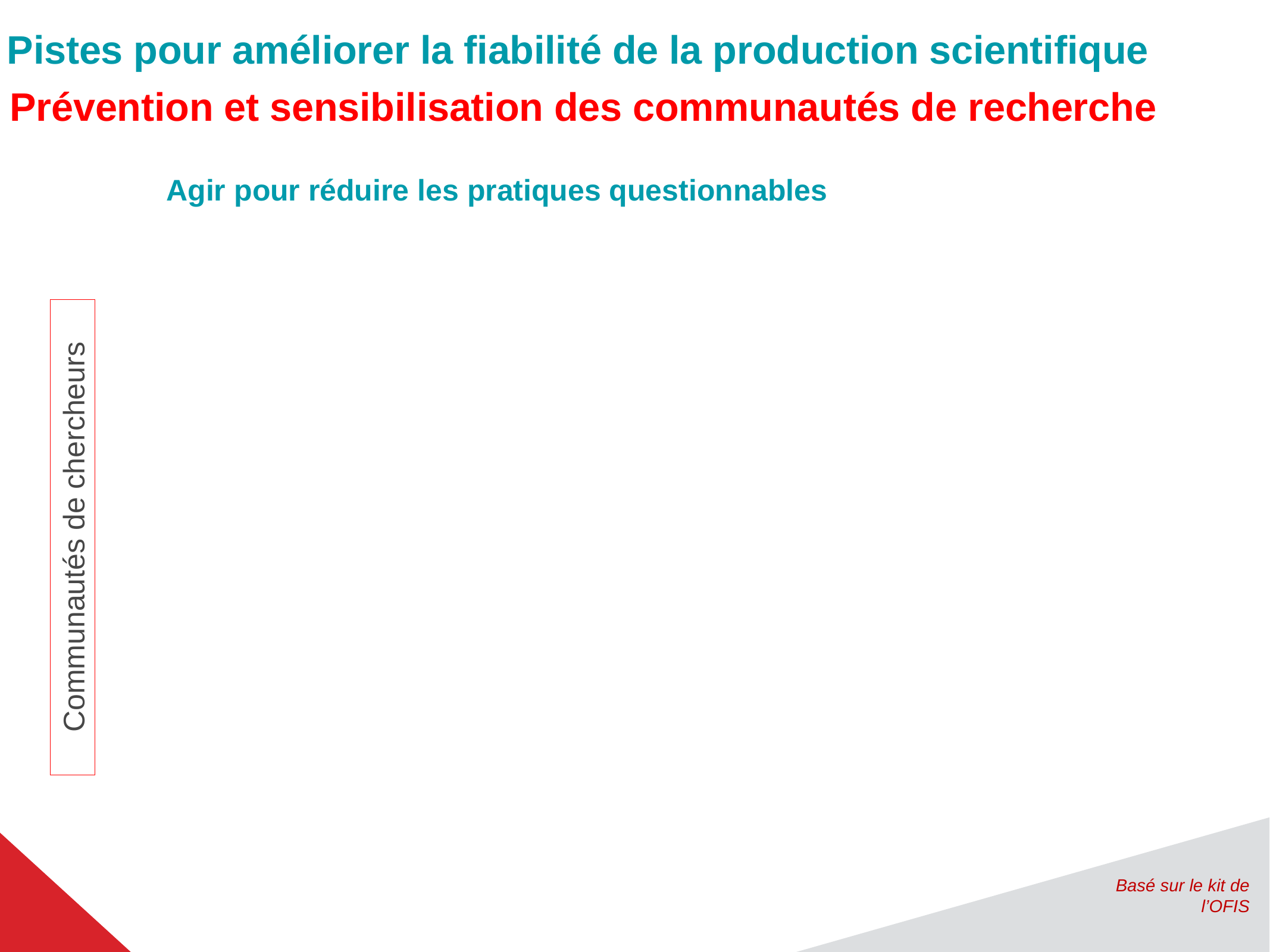

Pistes pour améliorer la fiabilité de la production scientifique
Prévention et sensibilisation des communautés de recherche
Agir pour réduire les pratiques questionnables
Communautés de chercheurs

Basé sur le kit de l’OFIS